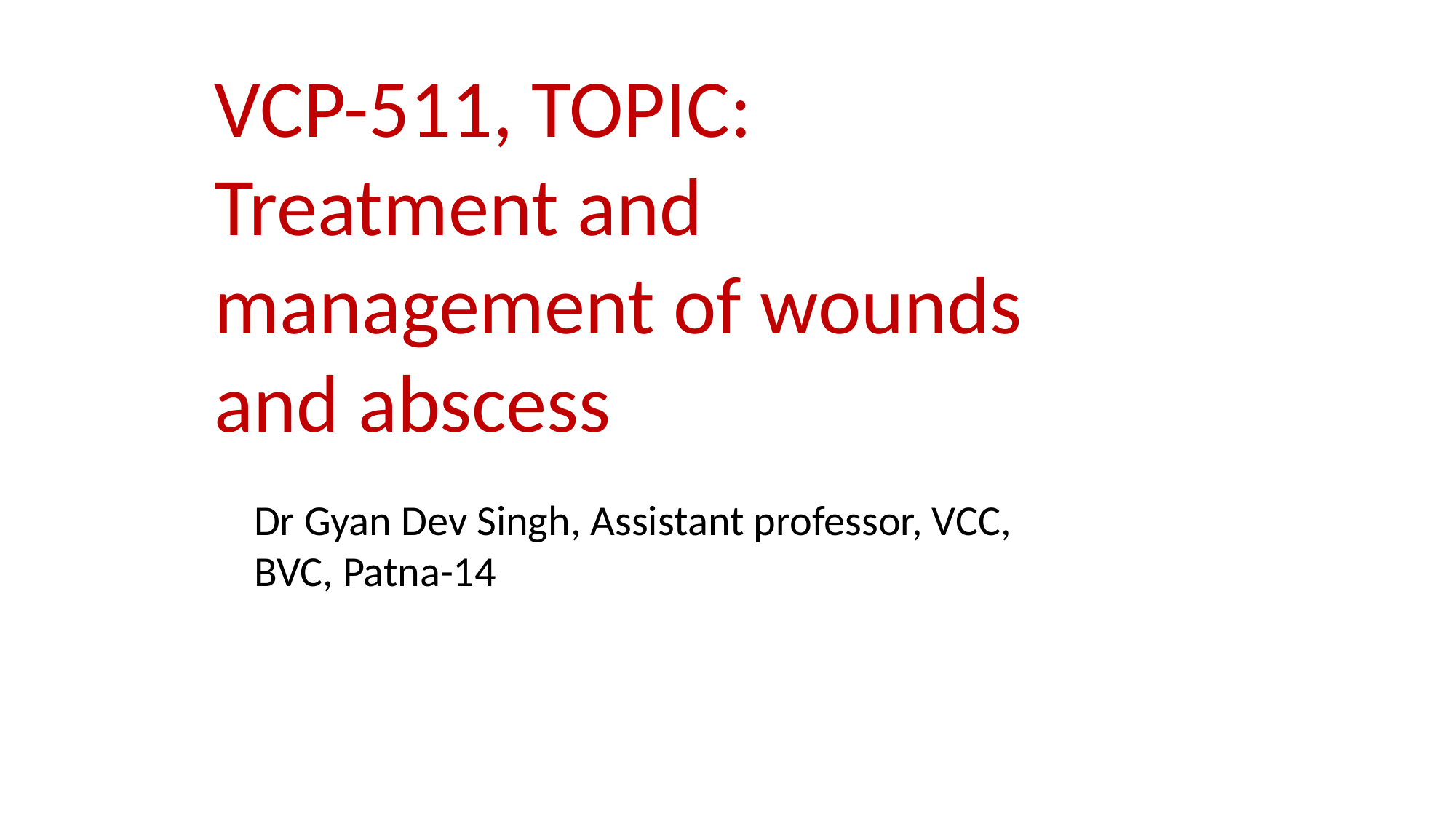

VCP-511, TOPIC: Treatment and management of wounds and abscess
Dr Gyan Dev Singh, Assistant professor, VCC, BVC, Patna-14